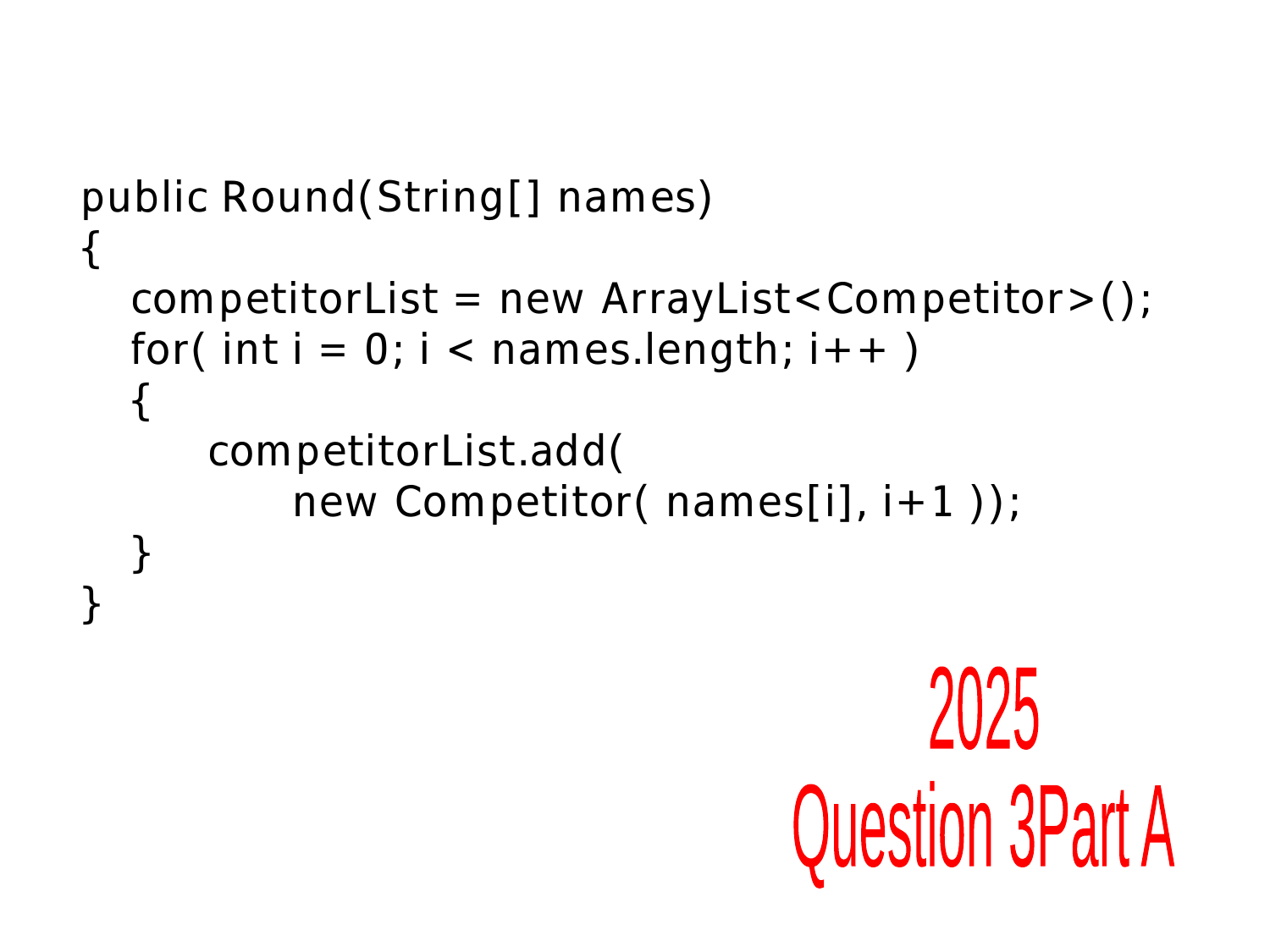

public Round(String[] names)
{
    competitorList = new ArrayList<Competitor>();
    for( int i = 0; i < names.length; i++ )
    {
	competitorList.add(
                 new Competitor( names[i], i+1 ));
    }
}
2025
Question 3
Part A